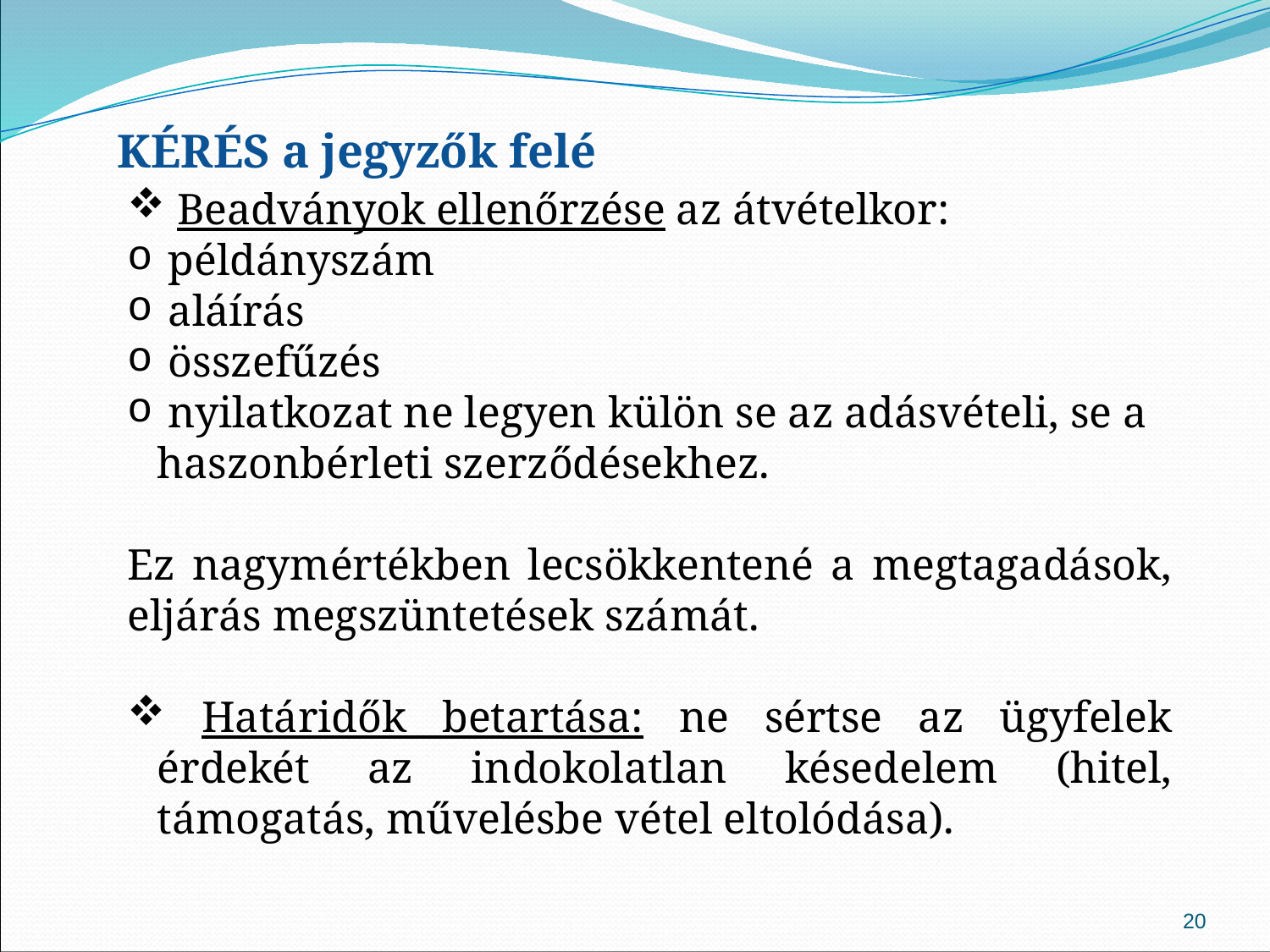

KÉRÉS a jegyzők felé

 Beadványok ellenőrzése az átvételkor:
 példányszám
 aláírás
 összefűzés
 nyilatkozat ne legyen külön se az adásvételi, se a haszonbérleti szerződésekhez.

Ez nagymértékben lecsökkentené a megtagadások, eljárás megszüntetések számát.

 Határidők betartása: ne sértse az ügyfelek érdekét az indokolatlan késedelem (hitel, támogatás, művelésbe vétel eltolódása).

20